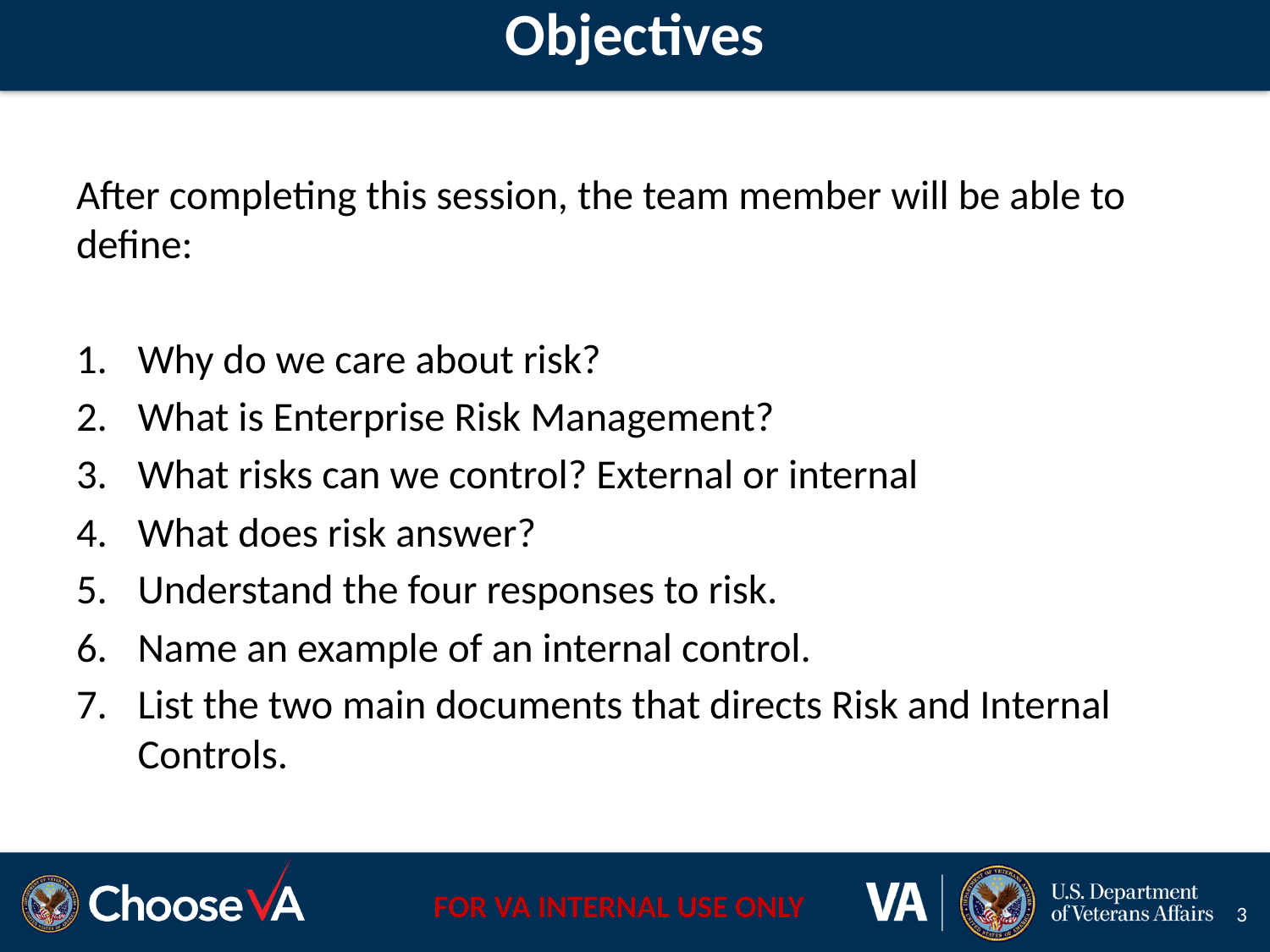

# Objectives
After completing this session, the team member will be able to define:

Why do we care about risk?
What is Enterprise Risk Management?
What risks can we control? External or internal
What does risk answer?
Understand the four responses to risk.
Name an example of an internal control.
List the two main documents that directs Risk and Internal Controls.

3